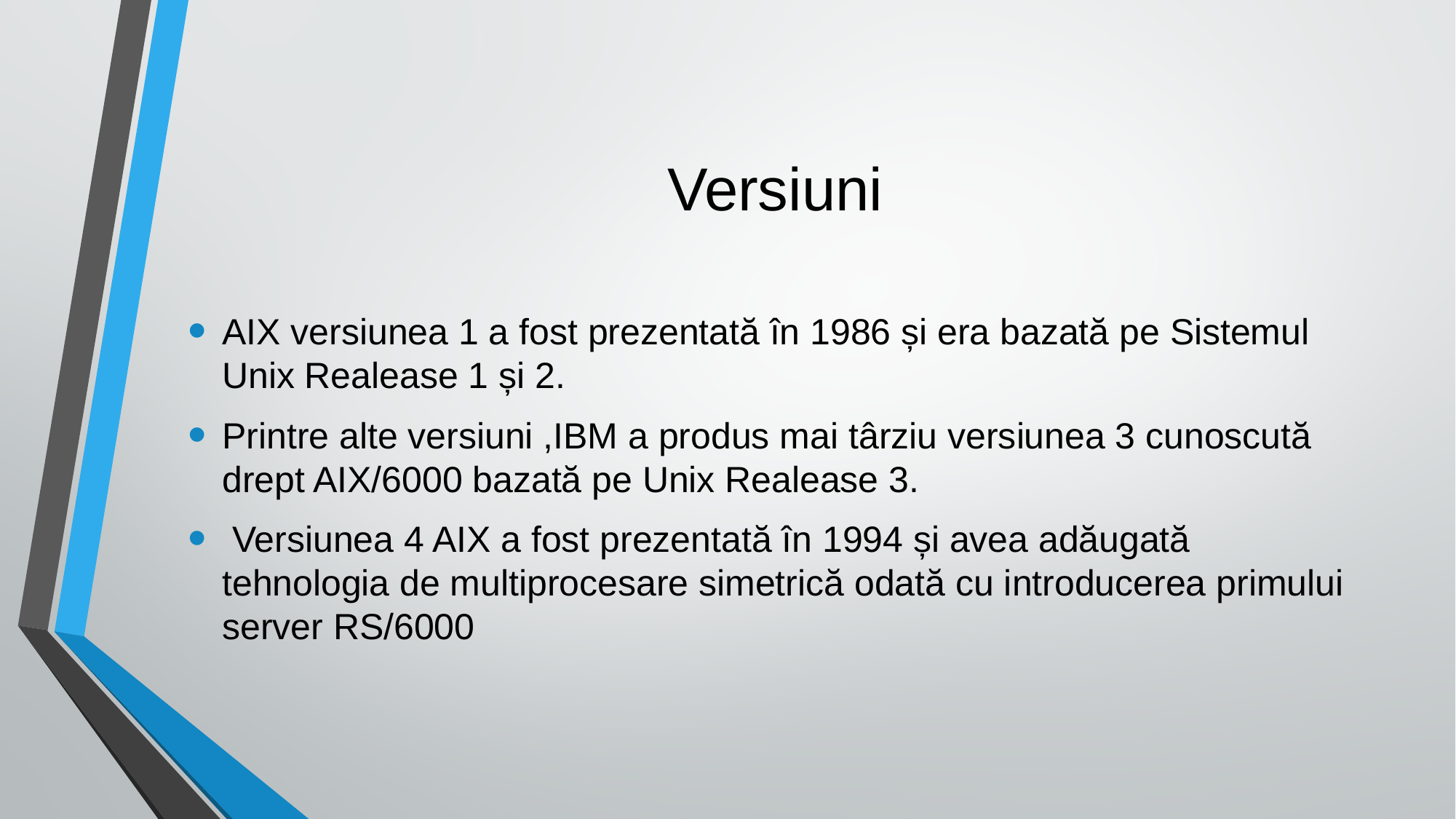

# Versiuni
AIX versiunea 1 a fost prezentată în 1986 și era bazată pe Sistemul Unix Realease 1 și 2.
Printre alte versiuni ,IBM a produs mai târziu versiunea 3 cunoscută drept AIX/6000 bazată pe Unix Realease 3.
 Versiunea 4 AIX a fost prezentată în 1994 și avea adăugată tehnologia de multiprocesare simetrică odată cu introducerea primului server RS/6000